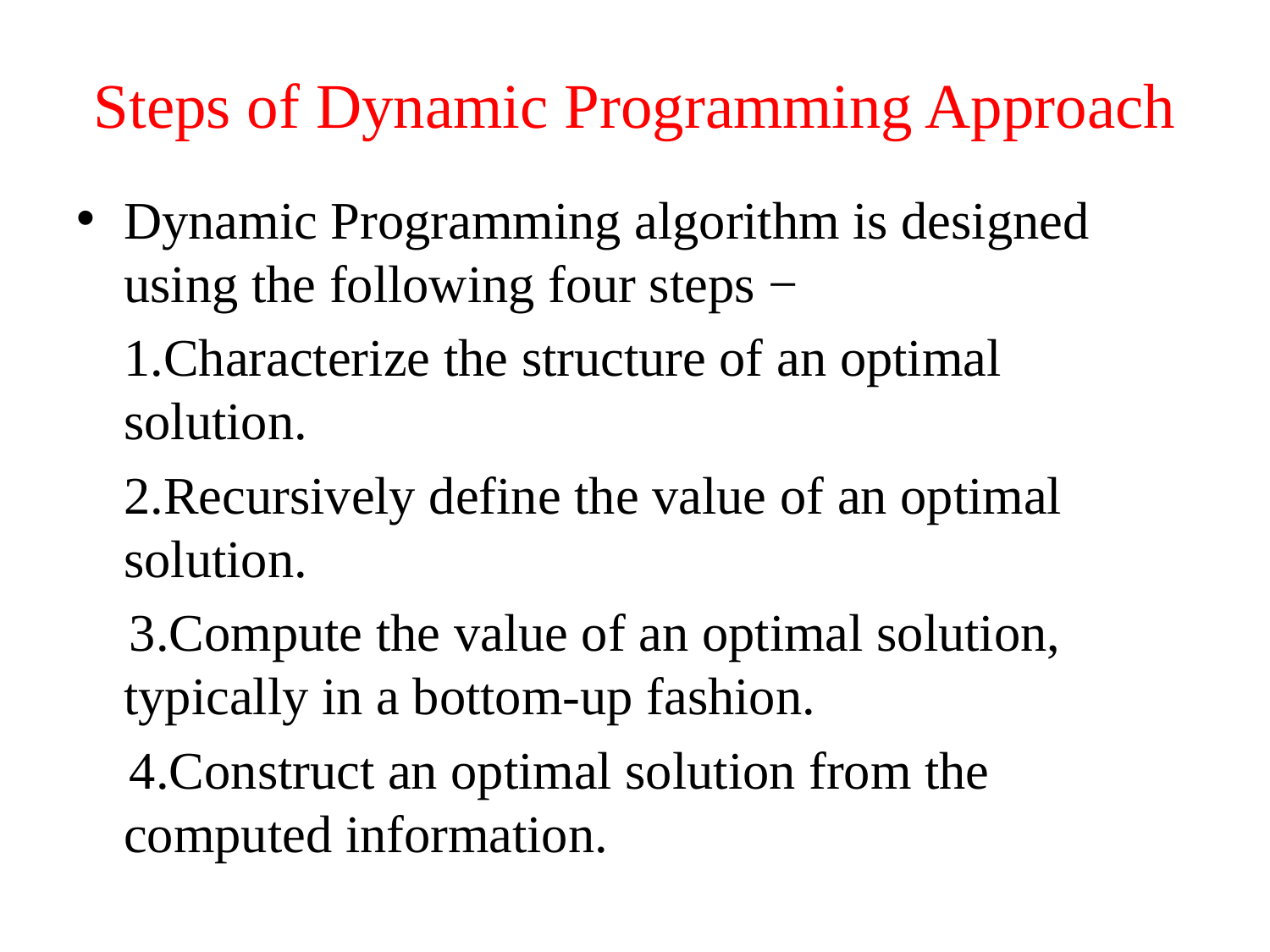

# Steps of Dynamic Programming Approach
Dynamic Programming algorithm is designed using the following four steps −
	1.Characterize the structure of an optimal solution.
	2.Recursively define the value of an optimal solution.
    3.Compute the value of an optimal solution, typically in a bottom-up fashion.
    4.Construct an optimal solution from the computed information.